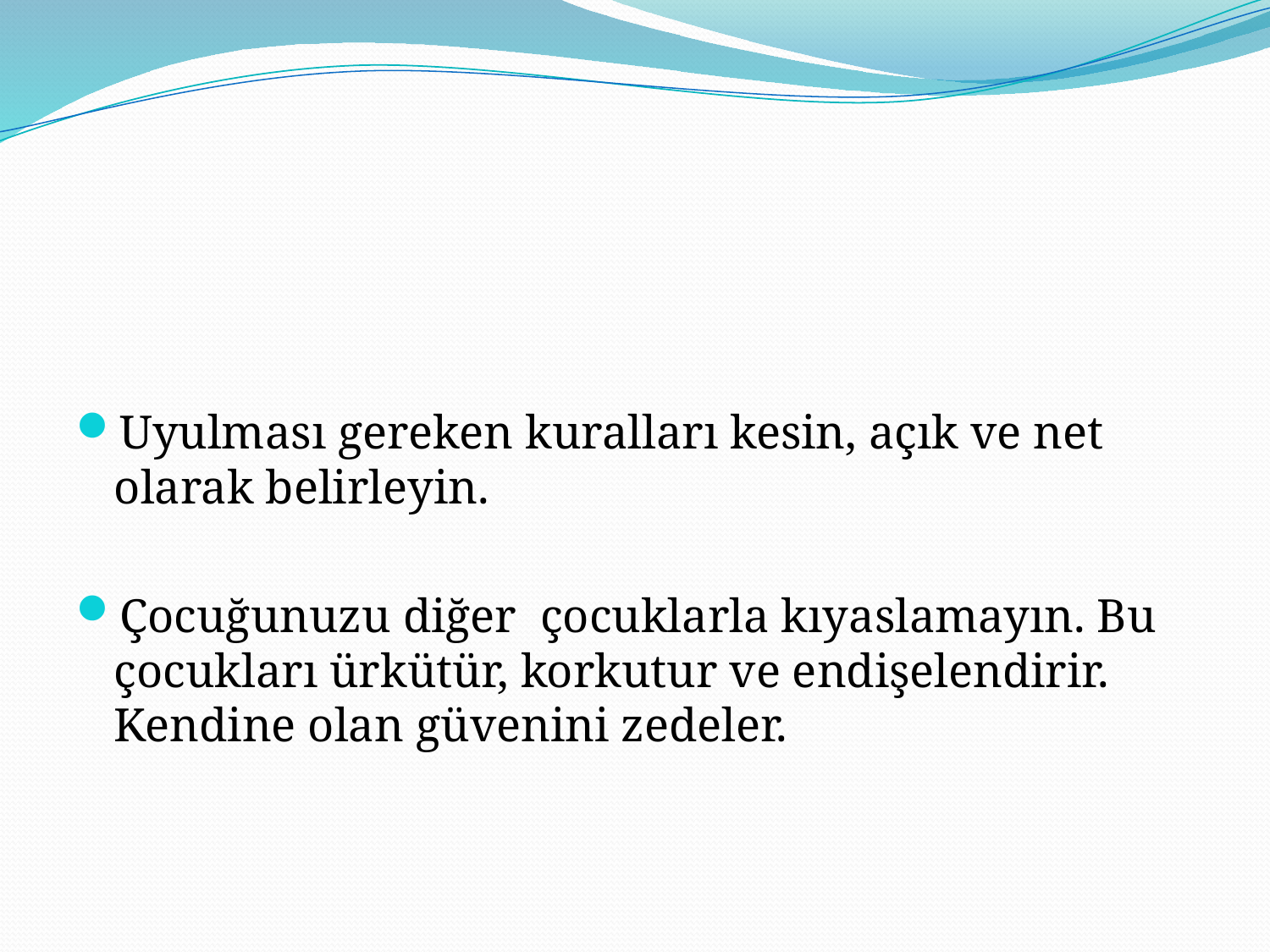

Uyulması gereken kuralları kesin, açık ve net olarak belirleyin.

Çocuğunuzu diğer  çocuklarla kıyaslamayın. Bu çocukları ürkütür, korkutur ve endişelendirir. Kendine olan güvenini zedeler.